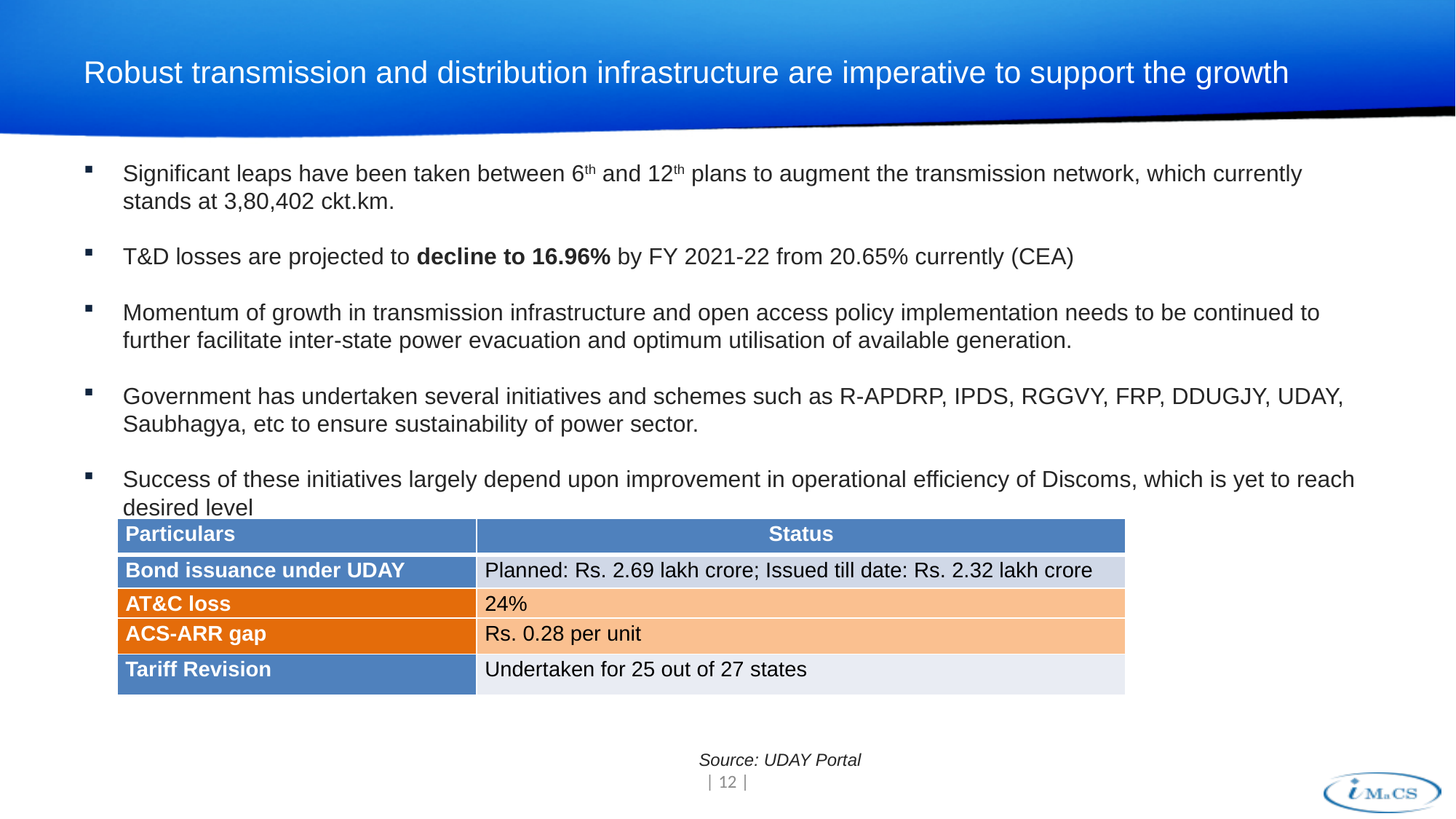

# Robust transmission and distribution infrastructure are imperative to support the growth
Significant leaps have been taken between 6th and 12th plans to augment the transmission network, which currently stands at 3,80,402 ckt.km.

T&D losses are projected to decline to 16.96% by FY 2021-22 from 20.65% currently (CEA)

Momentum of growth in transmission infrastructure and open access policy implementation needs to be continued to further facilitate inter-state power evacuation and optimum utilisation of available generation.

Government has undertaken several initiatives and schemes such as R-APDRP, IPDS, RGGVY, FRP, DDUGJY, UDAY, Saubhagya, etc to ensure sustainability of power sector.

Success of these initiatives largely depend upon improvement in operational efficiency of Discoms, which is yet to reach desired level

						Source: UDAY Portal
| Particulars | Status |
| --- | --- |
| Bond issuance under UDAY | Planned: Rs. 2.69 lakh crore; Issued till date: Rs. 2.32 lakh crore |
| AT&C loss | 24% |
| ACS-ARR gap | Rs. 0.28 per unit |
| Tariff Revision | Undertaken for 25 out of 27 states |
| 12 |